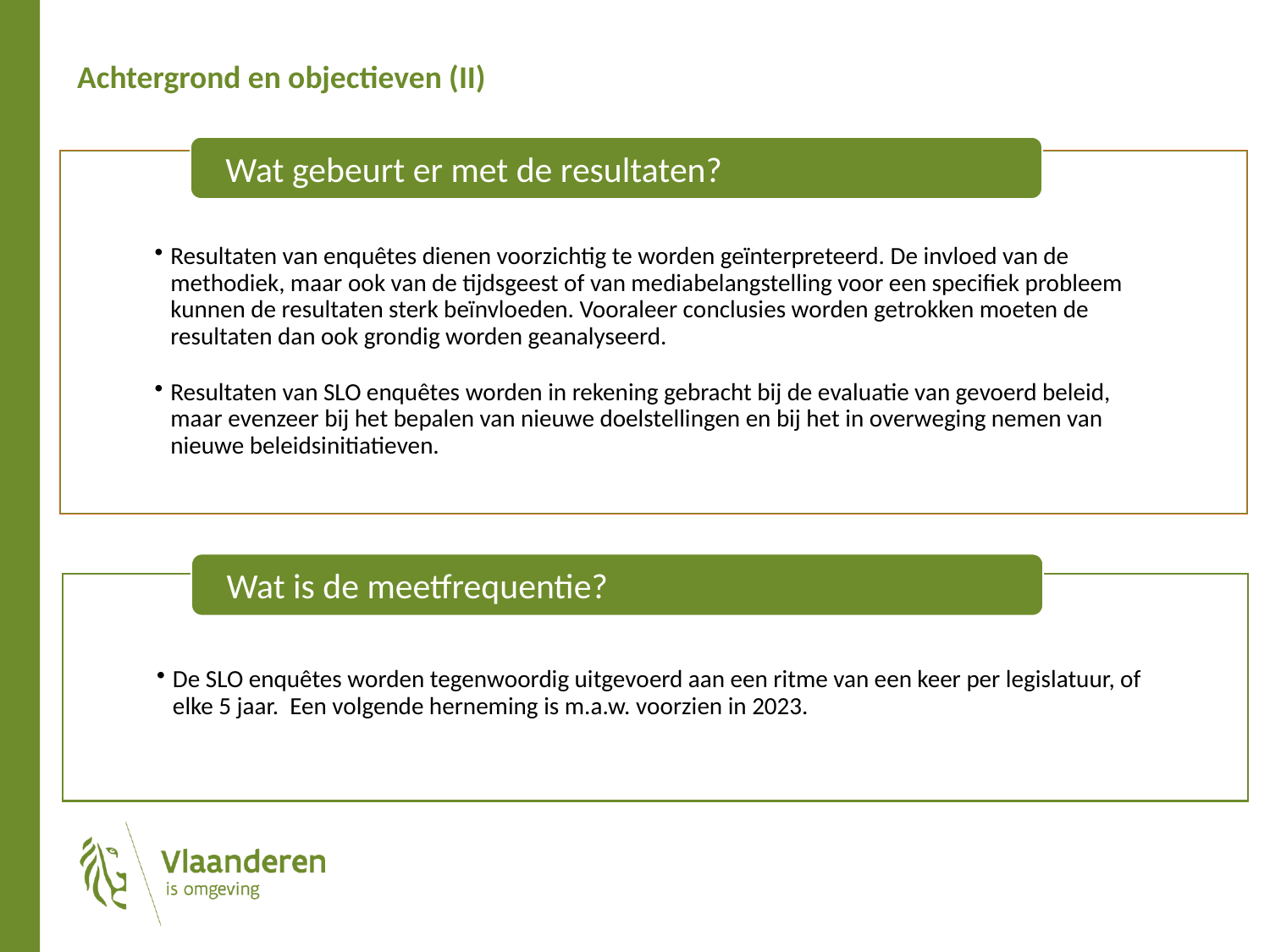

Achtergrond en objectieven (II)

Wat gebeurt er met de resultaten?

Resultaten van enquêtes dienen voorzichtig te worden geïnterpreteerd. De invloed van de methodiek, maar ook van de tijdsgeest of van mediabelangstelling voor een specifiek probleem kunnen de resultaten sterk beïnvloeden. Vooraleer conclusies worden getrokken moeten de resultaten dan ook grondig worden geanalyseerd.

Resultaten van SLO enquêtes worden in rekening gebracht bij de evaluatie van gevoerd beleid, maar evenzeer bij het bepalen van nieuwe doelstellingen en bij het in overweging nemen van nieuwe beleidsinitiatieven.

Wat is de meetfrequentie?

De SLO enquêtes worden tegenwoordig uitgevoerd aan een ritme van een keer per legislatuur, of elke 5 jaar.  Een volgende herneming is m.a.w. voorzien in 2023.